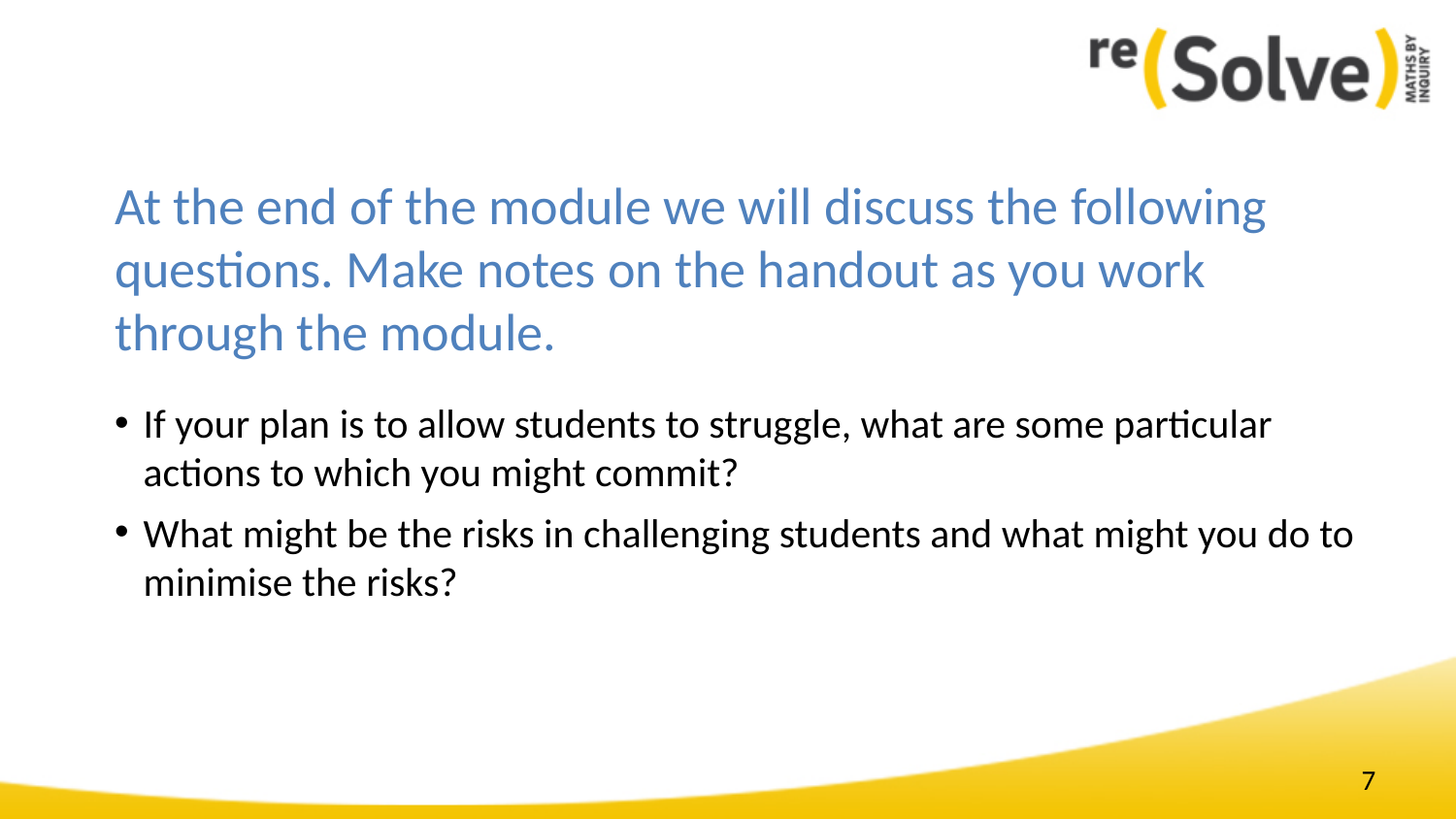

# At the end of the module we will discuss the following questions. Make notes on the handout as you work through the module.
If your plan is to allow students to struggle, what are some particular actions to which you might commit?
What might be the risks in challenging students and what might you do to minimise the risks?

7